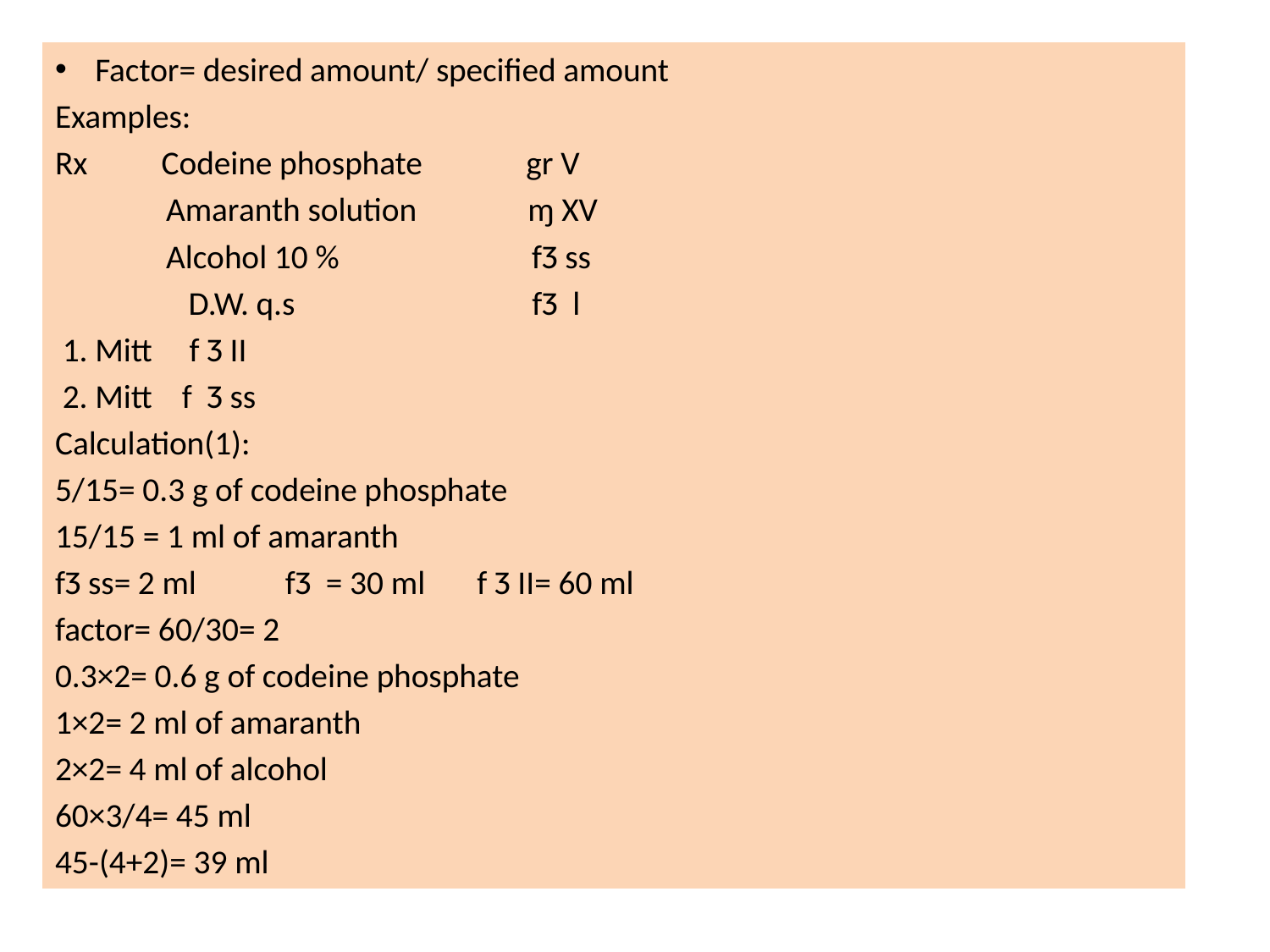

Factor= desired amount/ specified amount
Examples:
Rx          Codeine phosphate              gr V
               Amaranth solution               ɱ XV
               Alcohol 10 %                          fƷ ss
                  D.W. q.s                                fƷ  l
 1. Mitt     f Ʒ II
 2. Mitt    f  Ʒ ss
Calculation(1):
5/15= 0.3 g of codeine phosphate
15/15 = 1 ml of amaranth
fƷ ss= 2 ml            fƷ  = 30 ml       f Ʒ II= 60 ml
factor= 60/30= 2
0.3×2= 0.6 g of codeine phosphate
1×2= 2 ml of amaranth
2×2= 4 ml of alcohol
60×3/4= 45 ml
45-(4+2)= 39 ml